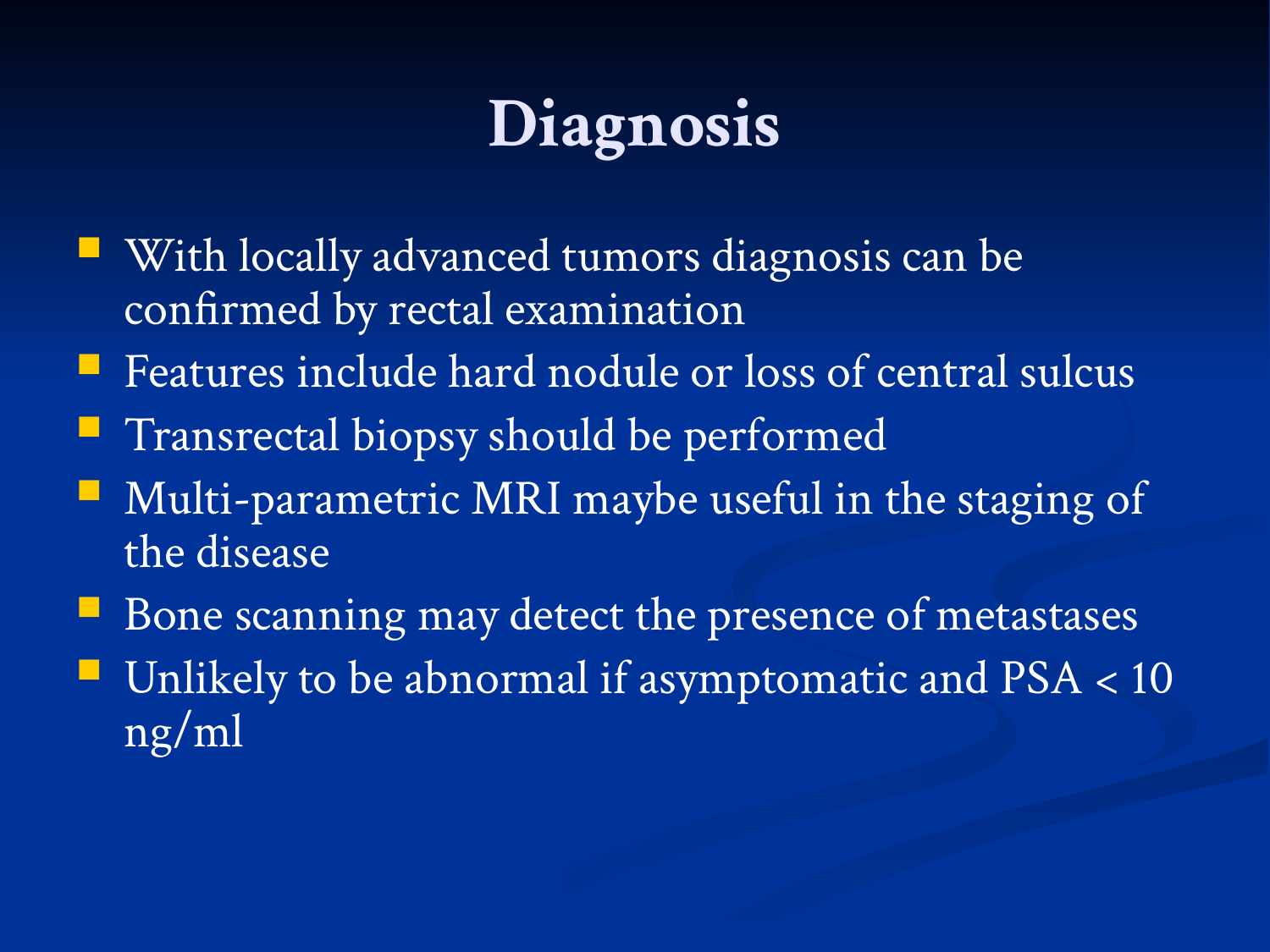

# Diagnosis
With locally advanced tumors diagnosis can be confirmed by rectal examination
Features include hard nodule or loss of central sulcus
Transrectal biopsy should be performed
Multi-parametric MRI maybe useful in the staging of the disease
Bone scanning may detect the presence of metastases
Unlikely to be abnormal if asymptomatic and PSA < 10 ng/ml